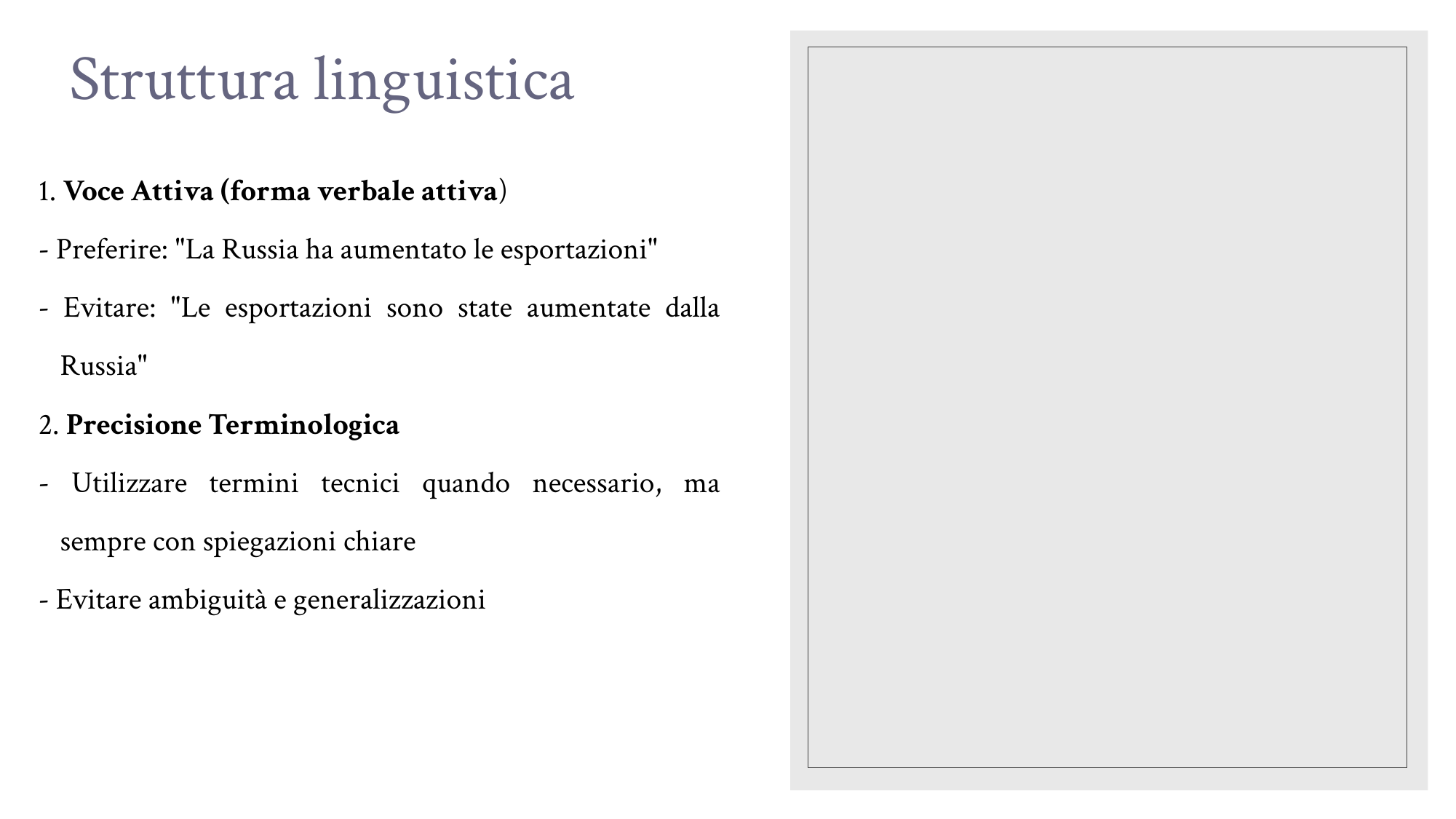

# Struttura linguistica

1. Voce Attiva (forma verbale attiva)
- Preferire: "La Russia ha aumentato le esportazioni"
- Evitare: "Le esportazioni sono state aumentate dalla Russia"
2. Precisione Terminologica
- Utilizzare termini tecnici quando necessario, ma sempre con spiegazioni chiare
- Evitare ambiguità e generalizzazioni